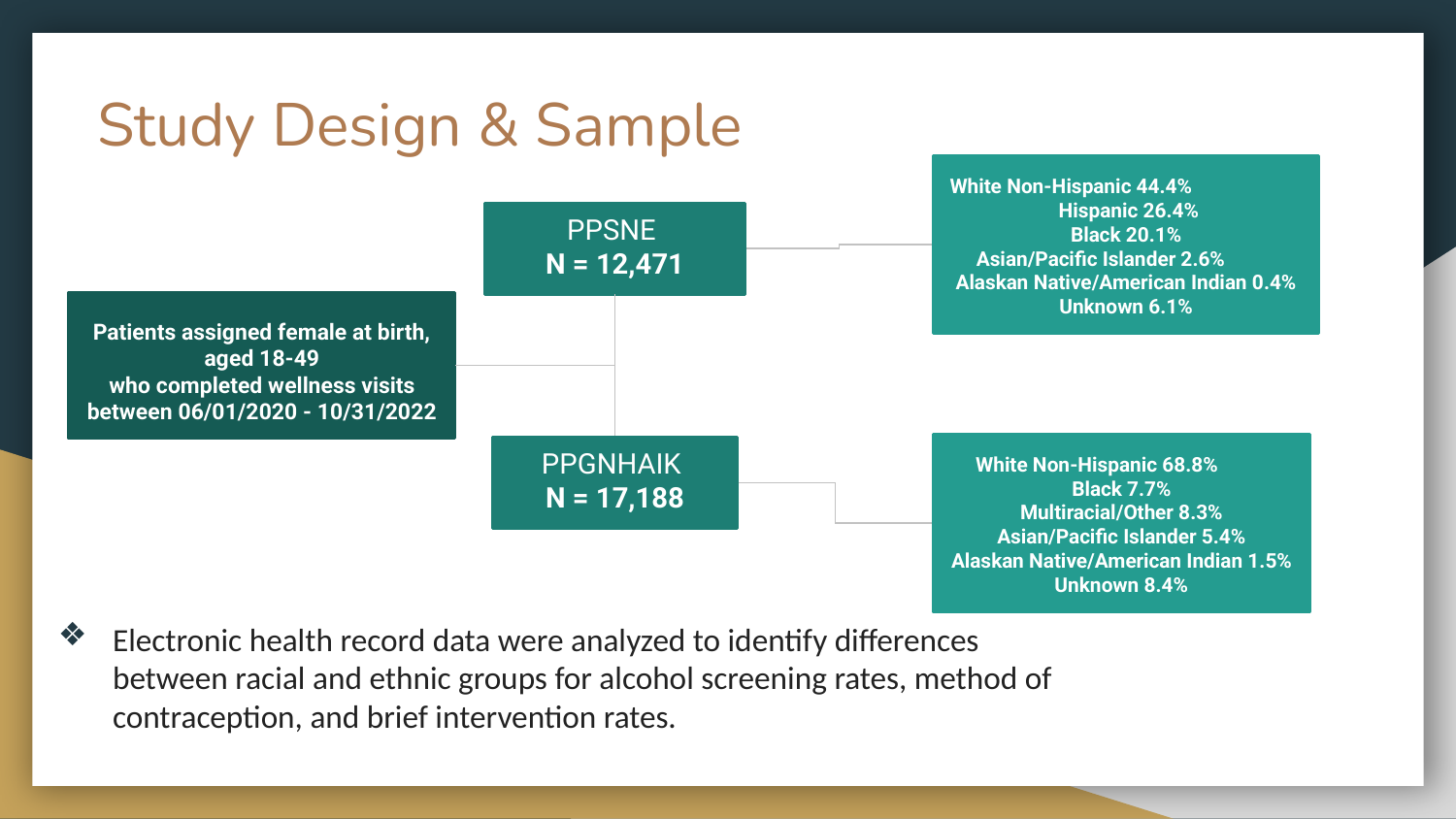

# Study Design & Sample
White Non-Hispanic 44.4%	              Hispanic 26.4%
Black 20.1%
Asian/Pacific Islander 2.6%           Alaskan Native/American Indian 0.4%
Unknown 6.1%
PPSNE
N = 12,471
Patients assigned female at birth, aged 18-49
who completed wellness visits between 06/01/2020 - 10/31/2022
White Non-Hispanic 68.8%
Black 7.7%
Multiracial/Other 8.3%
Asian/Pacific Islander 5.4%
Alaskan Native/American Indian 1.5%
Unknown 8.4%
PPGNHAIK
N = 17,188
Electronic health record data were analyzed to identify differences between racial and ethnic groups for alcohol screening rates, method of contraception, and brief intervention rates.